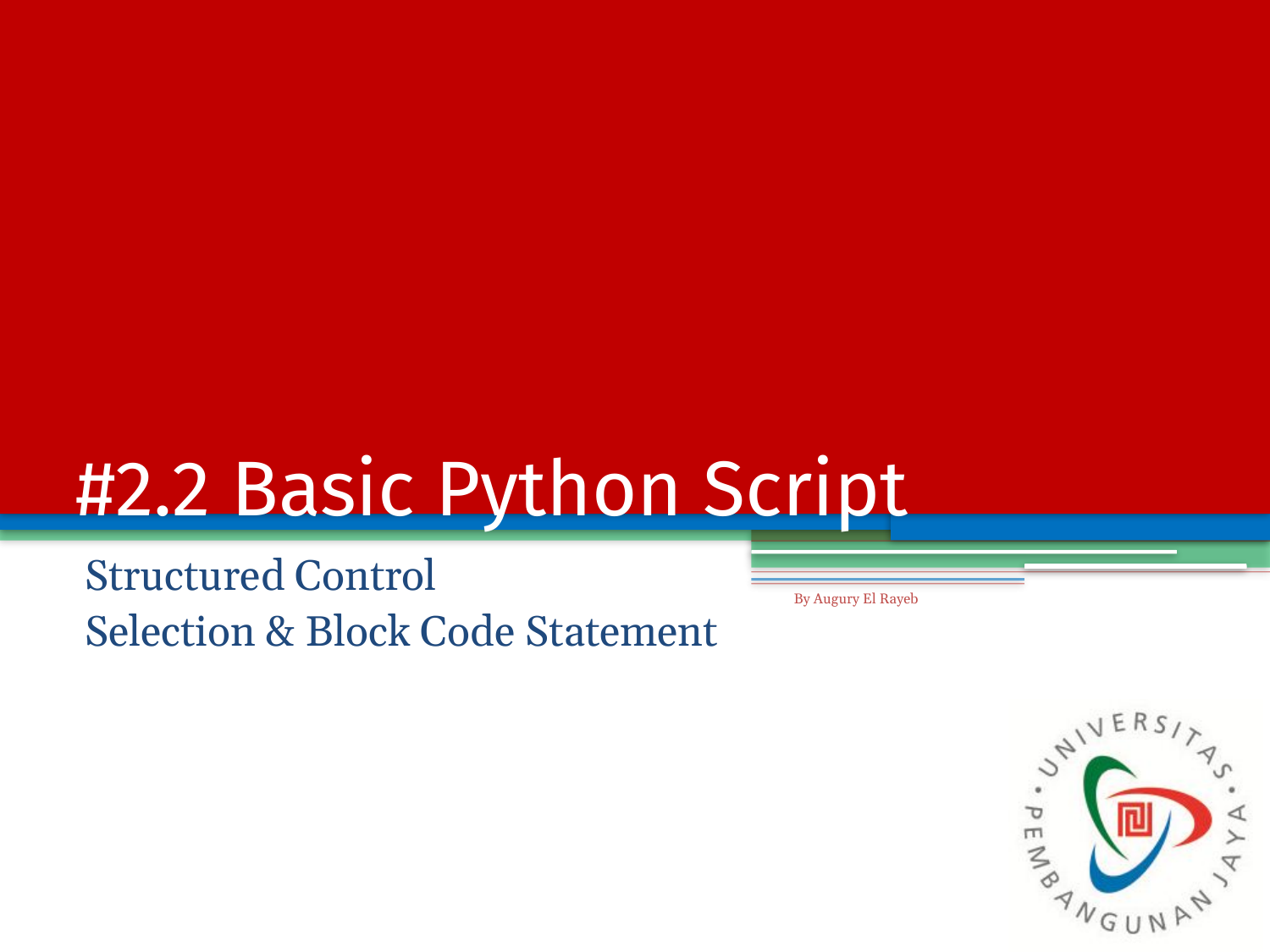

# #2.2 Basic Python Script
Structured Control
Selection & Block Code Statement
By Augury El Rayeb